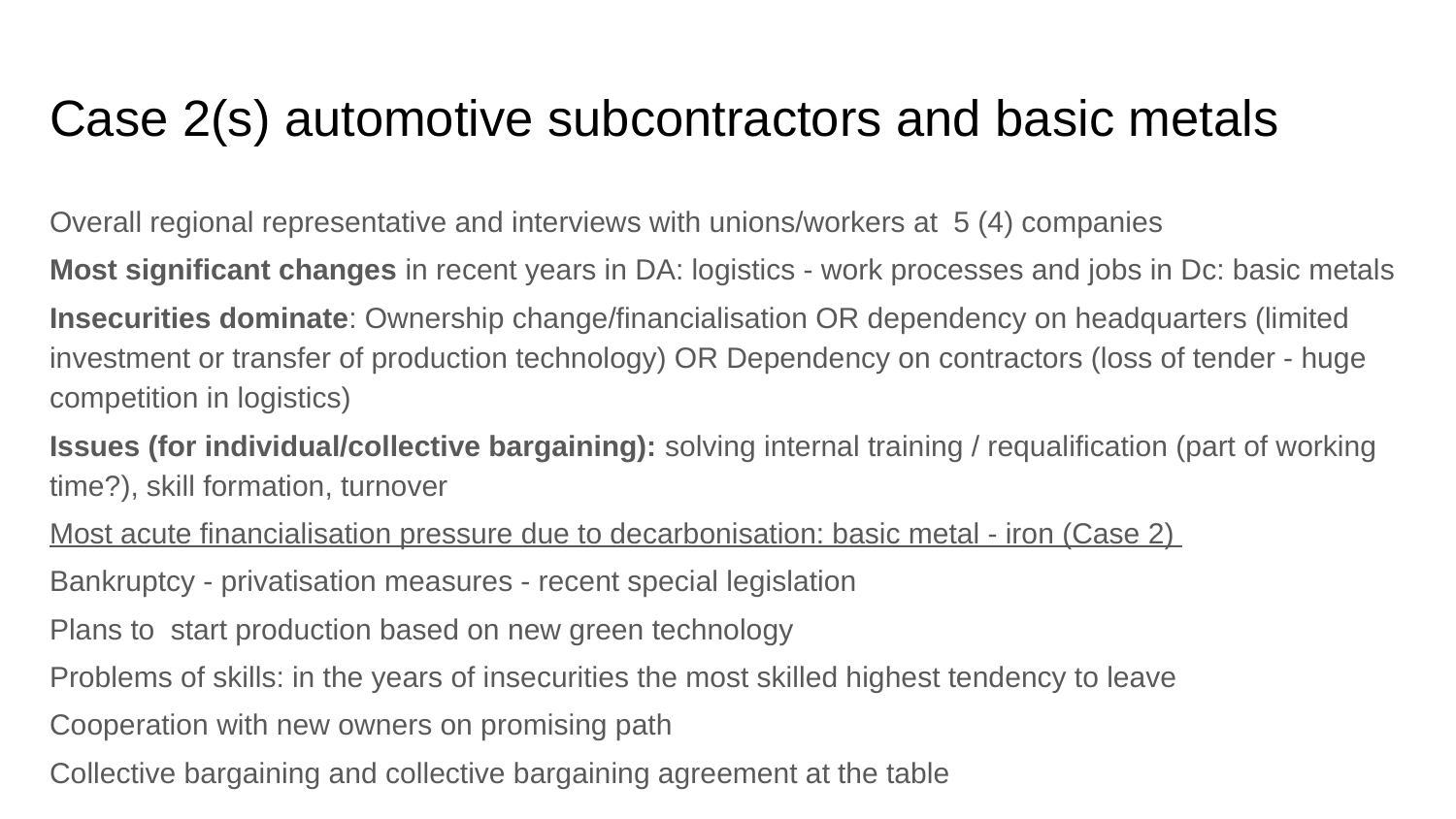

Case 2(s) automotive subcontractors and basic metals
# Overall regional representative and interviews with unions/workers at  5 (4) companies
Most significant changes in recent years in DA: logistics - work processes and jobs in Dc: basic metals
Insecurities dominate: Ownership change/financialisation OR dependency on headquarters (limited investment or transfer of production technology) OR Dependency on contractors (loss of tender - huge competition in logistics)
Issues (for individual/collective bargaining): solving internal training / requalification (part of working time?), skill formation, turnover
Most acute financialisation pressure due to decarbonisation: basic metal - iron (Case 2)
Bankruptcy - privatisation measures - recent special legislation
Plans to  start production based on new green technology
Problems of skills: in the years of insecurities the most skilled highest tendency to leave
Cooperation with new owners on promising path
Collective bargaining and collective bargaining agreement at the table